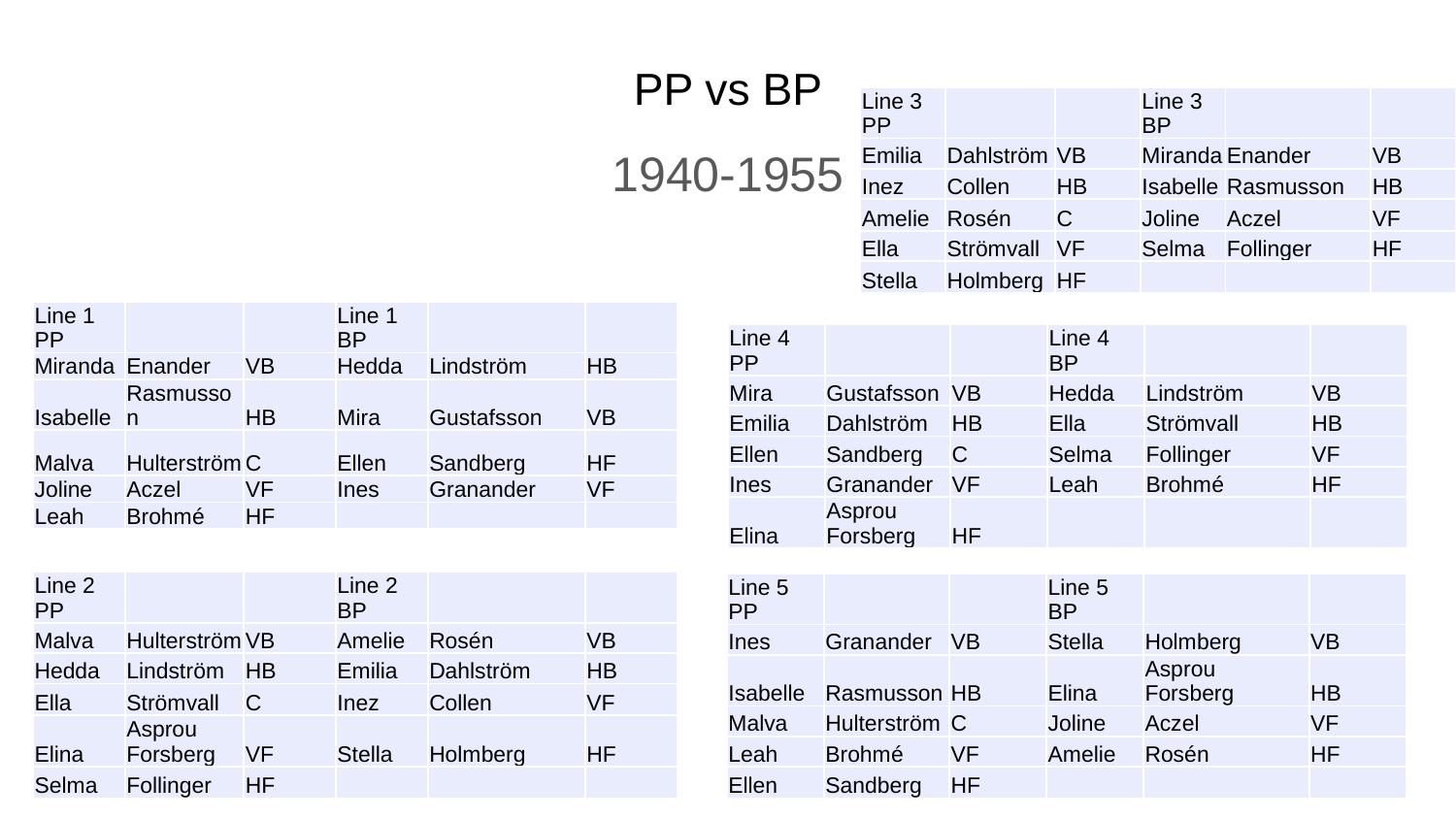

# PP vs BP
| Line 3 PP |  |  | Line 3 BP |  |  |
| --- | --- | --- | --- | --- | --- |
| Emilia | Dahlström | VB | Miranda | Enander | VB |
| Inez | Collen | HB | Isabelle | Rasmusson | HB |
| Amelie | Rosén | C | Joline | Aczel | VF |
| Ella | Strömvall | VF | Selma | Follinger | HF |
| Stella | Holmberg | HF |  |  |  |
1940-1955

| Line 1 PP |  |  | Line 1 BP |  |  |
| --- | --- | --- | --- | --- | --- |
| Miranda | Enander | VB | Hedda | Lindström | HB |
| Isabelle | Rasmusson | HB | Mira | Gustafsson | VB |
| Malva | Hulterström | C | Ellen | Sandberg | HF |
| Joline | Aczel | VF | Ines | Granander | VF |
| Leah | Brohmé | HF |  |  |  |
| Line 4 PP |  |  | Line 4 BP |  |  |
| --- | --- | --- | --- | --- | --- |
| Mira | Gustafsson | VB | Hedda | Lindström | VB |
| Emilia | Dahlström | HB | Ella | Strömvall | HB |
| Ellen | Sandberg | C | Selma | Follinger | VF |
| Ines | Granander | VF | Leah | Brohmé | HF |
| Elina | Asprou Forsberg | HF |  |  |  |
| Line 2 PP |  |  | Line 2 BP |  |  |
| --- | --- | --- | --- | --- | --- |
| Malva | Hulterström | VB | Amelie | Rosén | VB |
| Hedda | Lindström | HB | Emilia | Dahlström | HB |
| Ella | Strömvall | C | Inez | Collen | VF |
| Elina | Asprou Forsberg | VF | Stella | Holmberg | HF |
| Selma | Follinger | HF |  |  |  |
| Line 5 PP |  |  | Line 5 BP |  |  |
| --- | --- | --- | --- | --- | --- |
| Ines | Granander | VB | Stella | Holmberg | VB |
| Isabelle | Rasmusson | HB | Elina | Asprou Forsberg | HB |
| Malva | Hulterström | C | Joline | Aczel | VF |
| Leah | Brohmé | VF | Amelie | Rosén | HF |
| Ellen | Sandberg | HF |  |  |  |